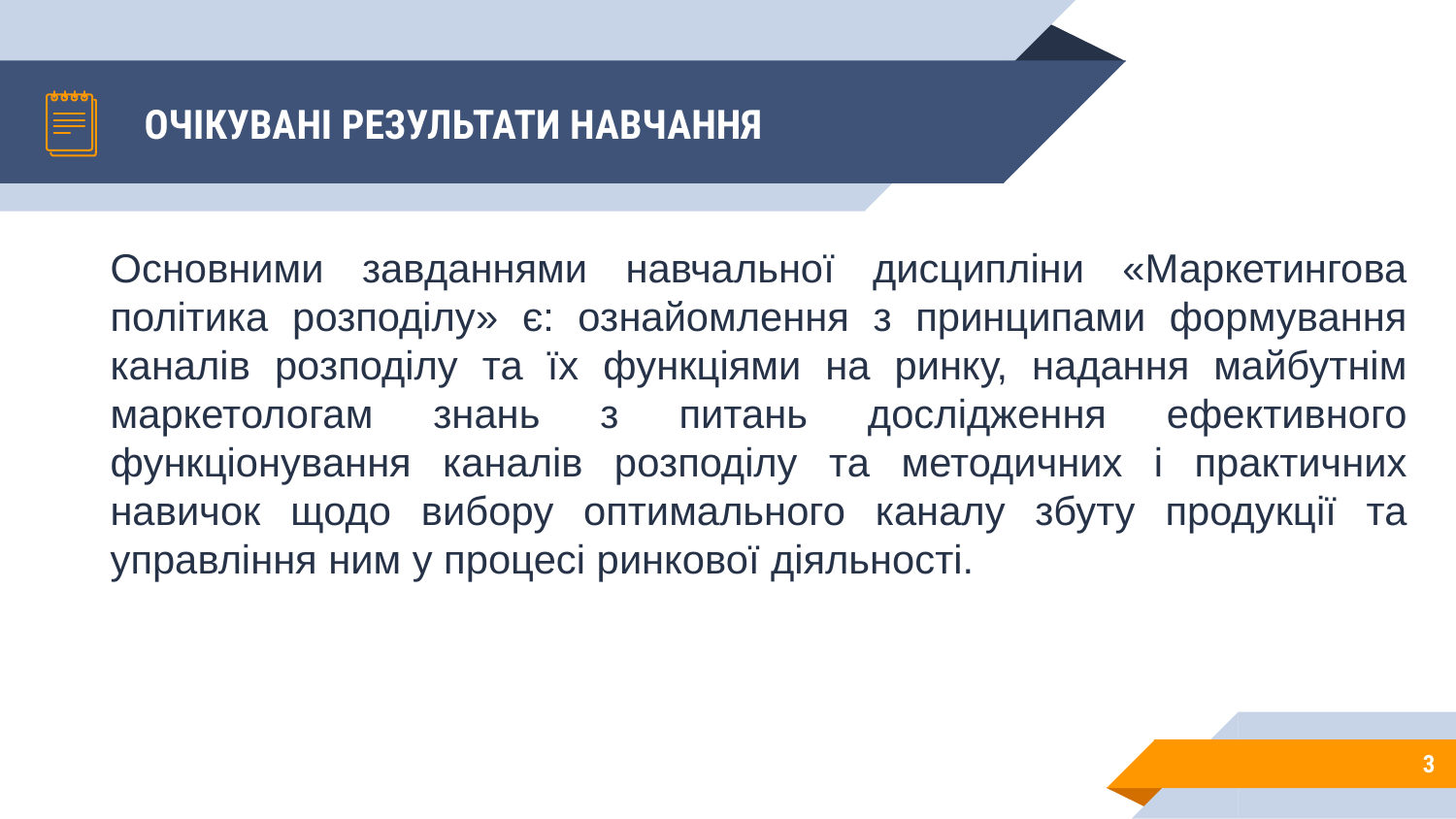

# ОЧІКУВАНІ РЕЗУЛЬТАТИ НАВЧАННЯ

	Основними завданнями навчальної дисципліни «Маркетингова політика розподілу» є: ознайомлення з принципами формування каналів розподілу та їх функціями на ринку, надання майбутнім маркетологам знань з питань дослідження ефективного функціонування каналів розподілу та методичних і практичних навичок щодо вибору оптимального каналу збуту продукції та управління ним у процесі ринкової діяльності.

3